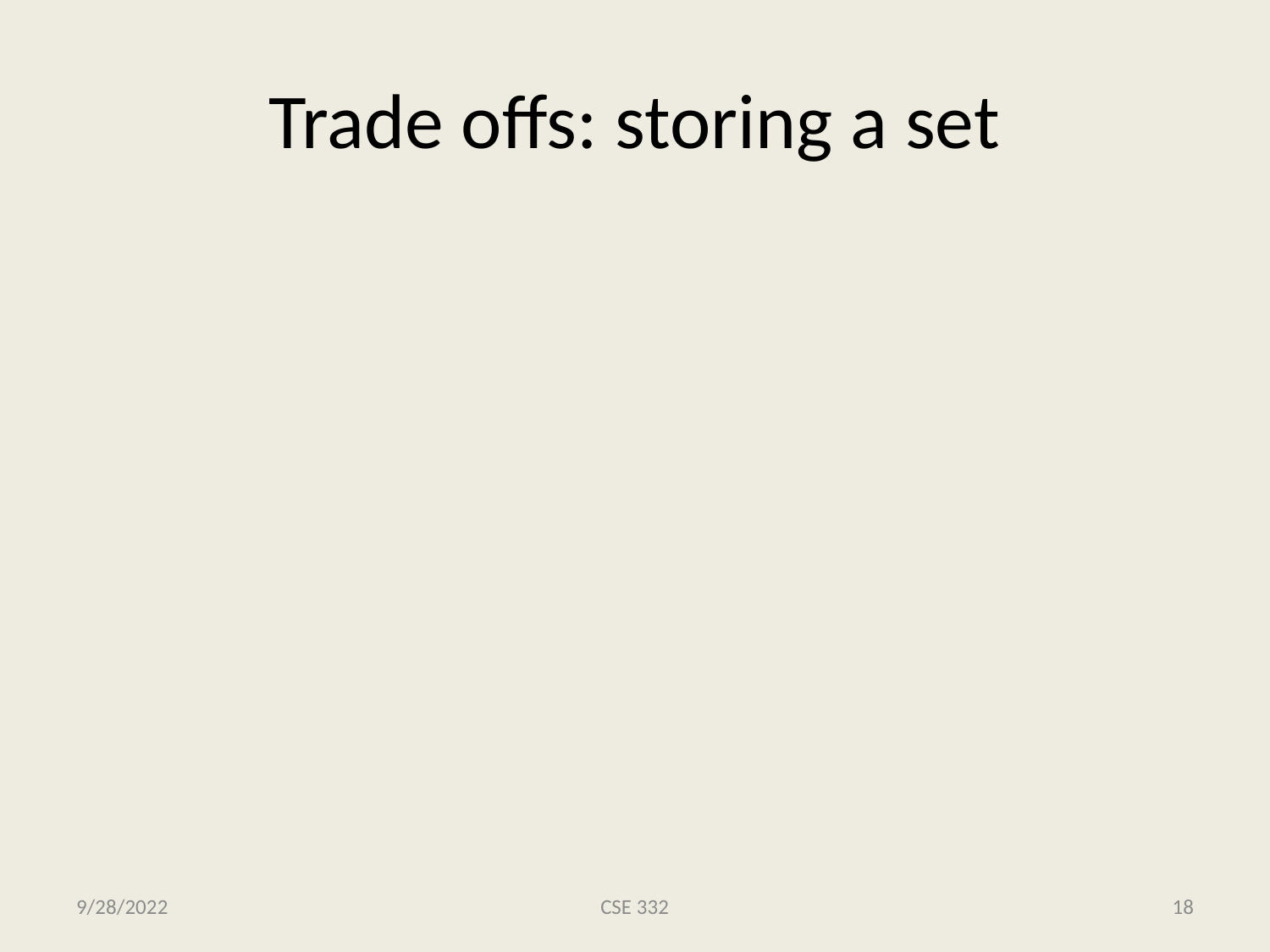

# Trade offs: storing a set

9/28/2022
CSE 332
18